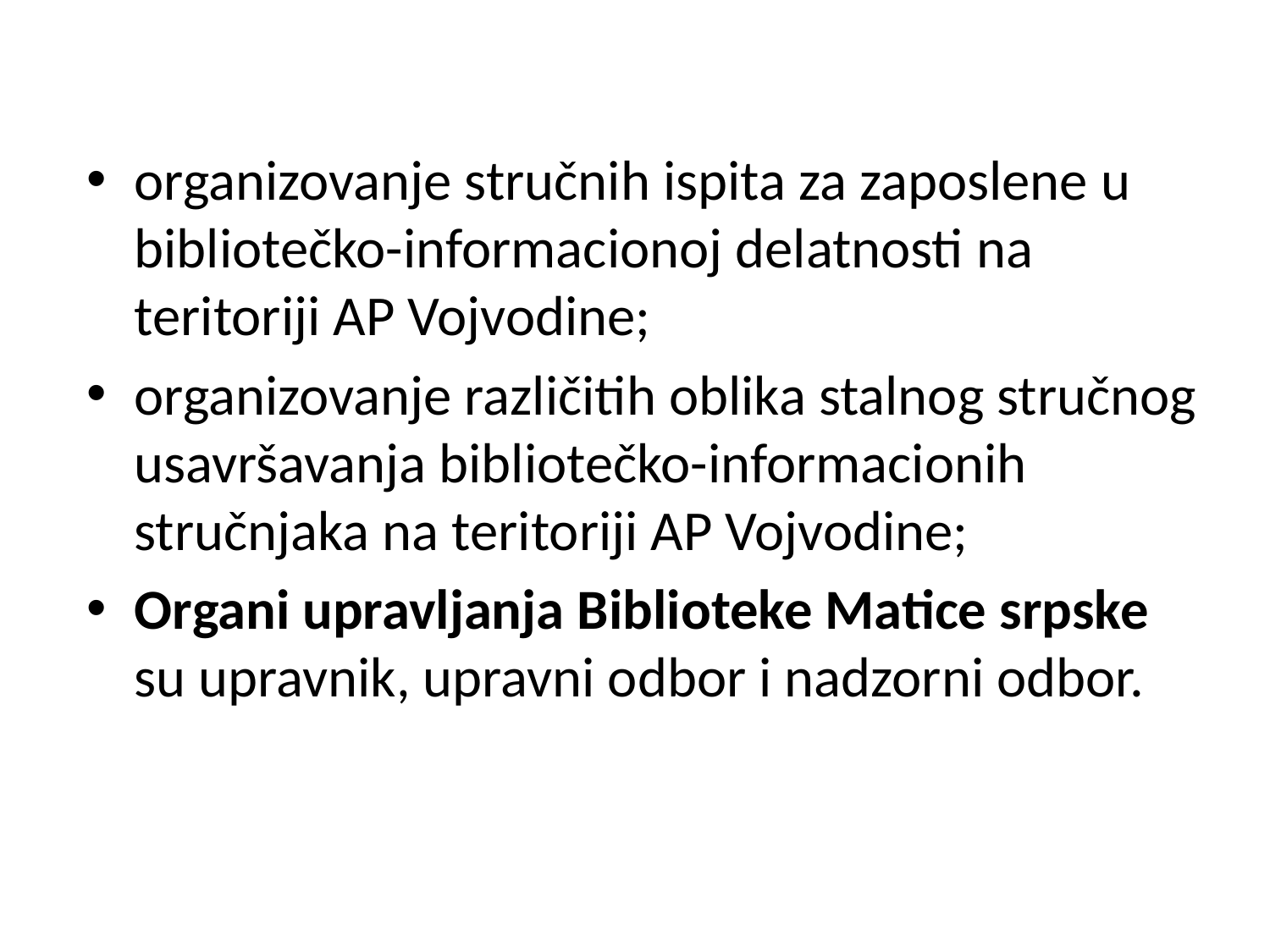

organizovanje stručnih ispita za zaposlene u bibliotečko-informacionoj delatnosti na teritoriji AP Vojvodine;
organizovanje različitih oblika stalnog stručnog usavršavanja bibliotečko-informacionih stručnjaka na teritoriji AP Vojvodine;
Organi upravljanja Biblioteke Matice srpske su upravnik, upravni odbor i nadzorni odbor.